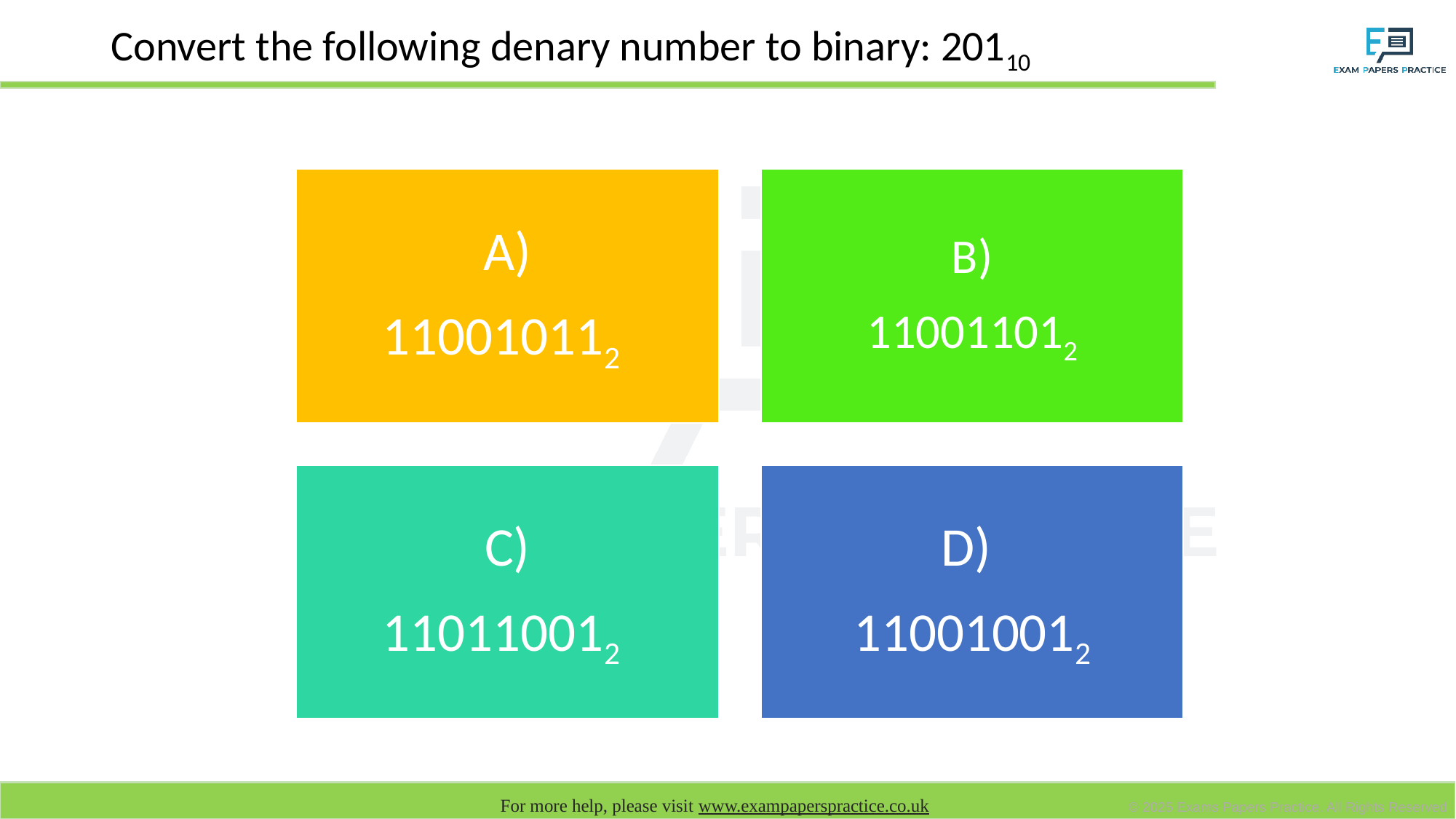

# Convert the following denary number to binary: 20110
A)
110010112
B)
110011012
C)
110110012
D)
110010012